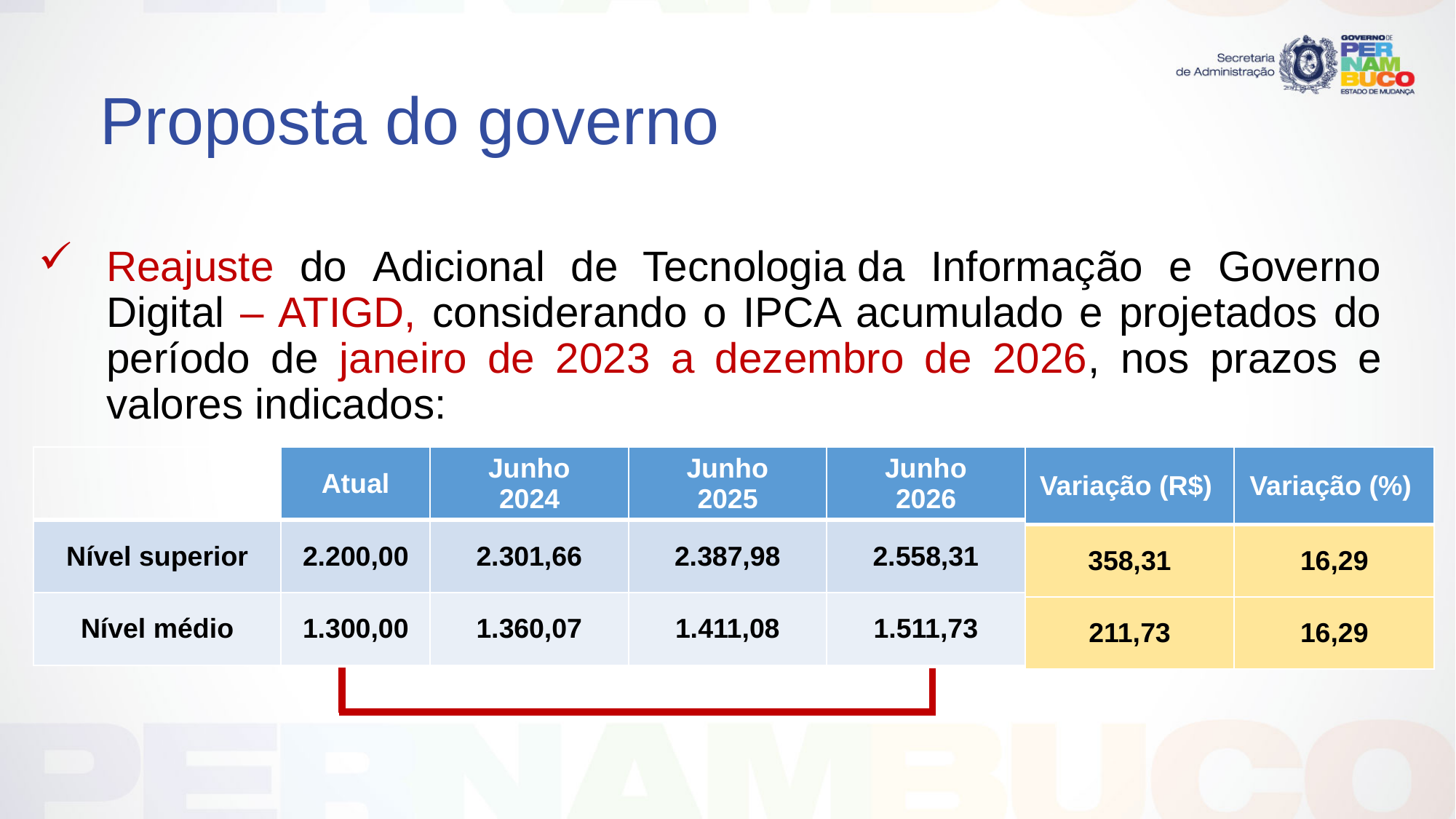

# Proposta do governo
Reajuste do Adicional de Tecnologia da Informação e Governo Digital – ATIGD, considerando o IPCA acumulado e projetados do período de janeiro de 2023 a dezembro de 2026, nos prazos e valores indicados:
| Variação (R$) | Variação (%) |
| --- | --- |
| 358,31 | 16,29 |
| 211,73 | 16,29 |
|  | Atual | Junho 2024 | Junho 2025 | Junho 2026 |
| --- | --- | --- | --- | --- |
| Nível superior | 2.200,00 | 2.301,66 | 2.387,98 | 2.558,31 |
| Nível médio | 1.300,00 | 1.360,07 | 1.411,08 | 1.511,73 |